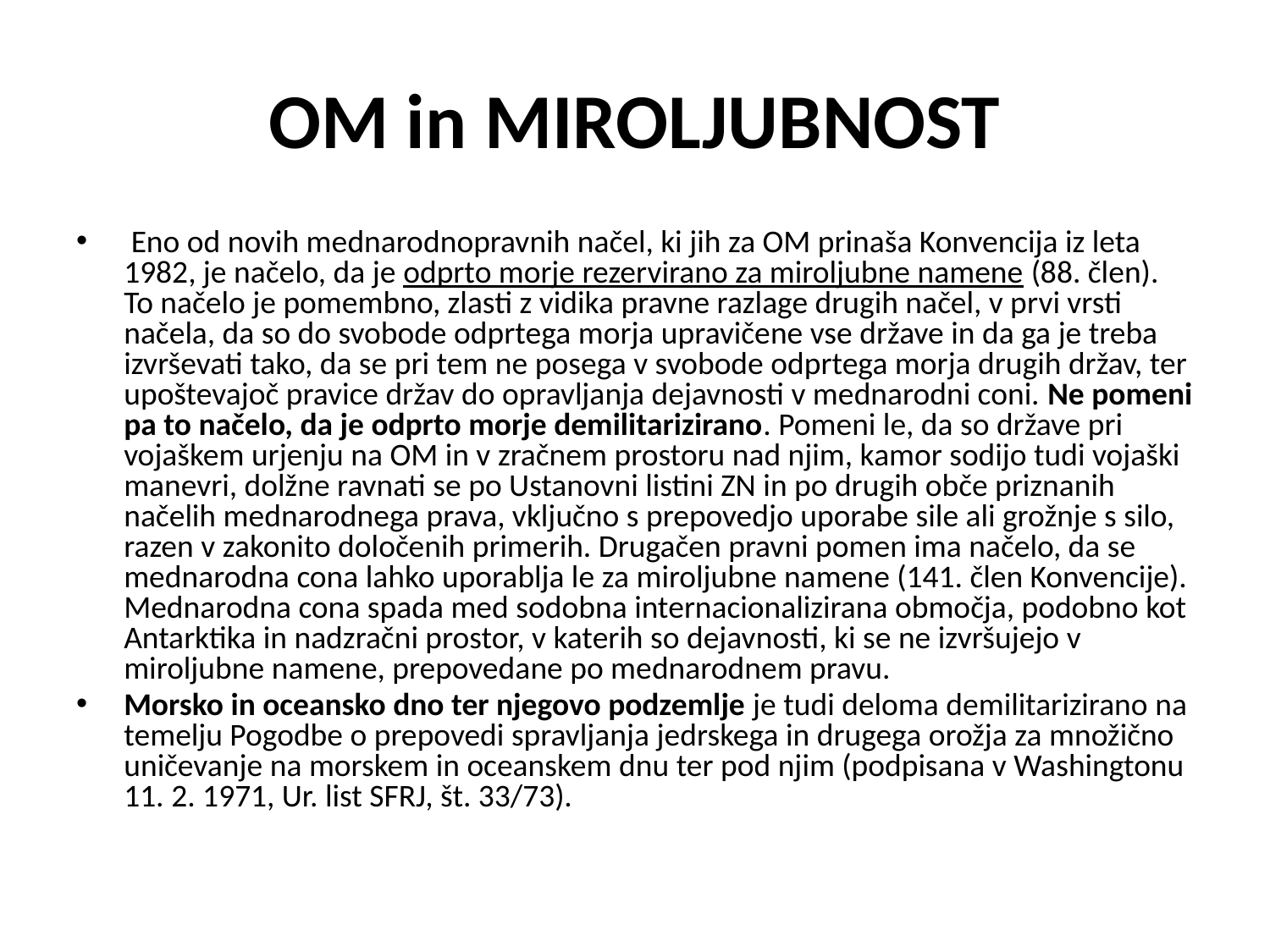

# OM in MIROLJUBNOST
 Eno od novih mednarodnopravnih načel, ki jih za OM prinaša Konvencija iz leta 1982, je načelo, da je odprto morje rezervirano za miroljubne namene (88. člen). To načelo je pomembno, zlasti z vidika pravne razlage drugih načel, v prvi vrsti načela, da so do svobode odprtega morja upravičene vse države in da ga je treba izvrševati tako, da se pri tem ne posega v svobode odprtega morja drugih držav, ter upoštevajoč pravice držav do opravljanja dejavnosti v mednarodni coni. Ne pomeni pa to načelo, da je odprto morje demilitarizirano. Pomeni le, da so države pri vojaškem urjenju na OM in v zračnem prostoru nad njim, kamor sodijo tudi vojaški manevri, dolžne ravnati se po Ustanovni listini ZN in po drugih obče priznanih načelih mednarodnega prava, vključno s prepovedjo uporabe sile ali grožnje s silo, razen v zakonito določenih primerih. Drugačen pravni pomen ima načelo, da se mednarodna cona lahko uporablja le za miroljubne namene (141. člen Konvencije). Mednarodna cona spada med sodobna internacionalizirana območja, podobno kot Antarktika in nadzračni prostor, v katerih so dejavnosti, ki se ne izvršujejo v miroljubne namene, prepovedane po mednarodnem pravu.
Morsko in oceansko dno ter njegovo podzemlje je tudi deloma demilitarizirano na temelju Pogodbe o prepovedi spravljanja jedrskega in drugega orožja za množično uničevanje na morskem in oceanskem dnu ter pod njim (podpisana v Washingtonu 11. 2. 1971, Ur. list SFRJ, št. 33/73).